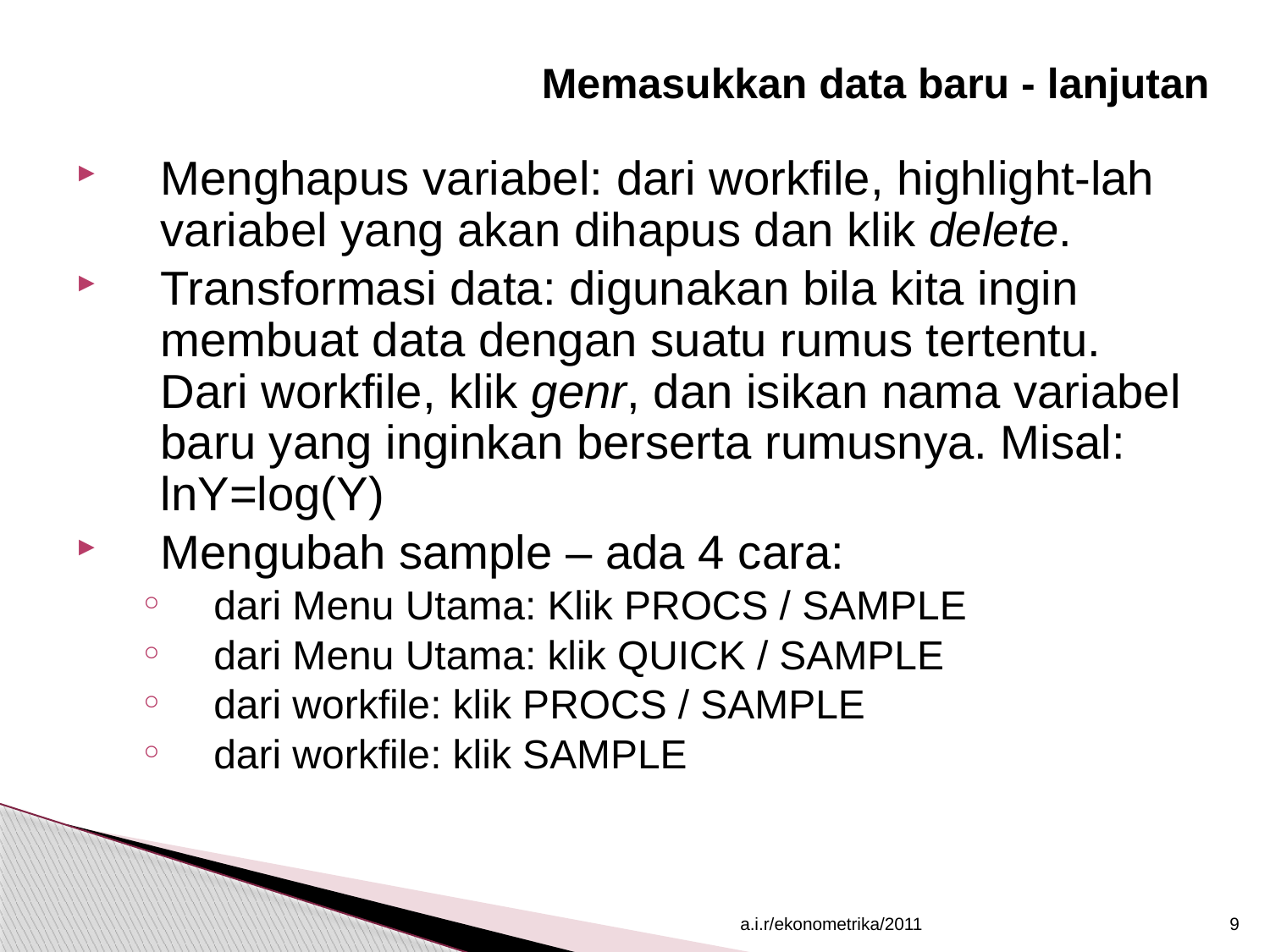

# Memasukkan data baru - lanjutan
Menghapus variabel: dari workfile, highlight-lah variabel yang akan dihapus dan klik delete.
Transformasi data: digunakan bila kita ingin membuat data dengan suatu rumus tertentu. Dari workfile, klik genr, dan isikan nama variabel baru yang inginkan berserta rumusnya. Misal: lnY=log(Y)
Mengubah sample – ada 4 cara:
dari Menu Utama: Klik PROCS / SAMPLE
dari Menu Utama: klik QUICK / SAMPLE
dari workfile: klik PROCS / SAMPLE
dari workfile: klik SAMPLE
a.i.r/ekonometrika/2011
9